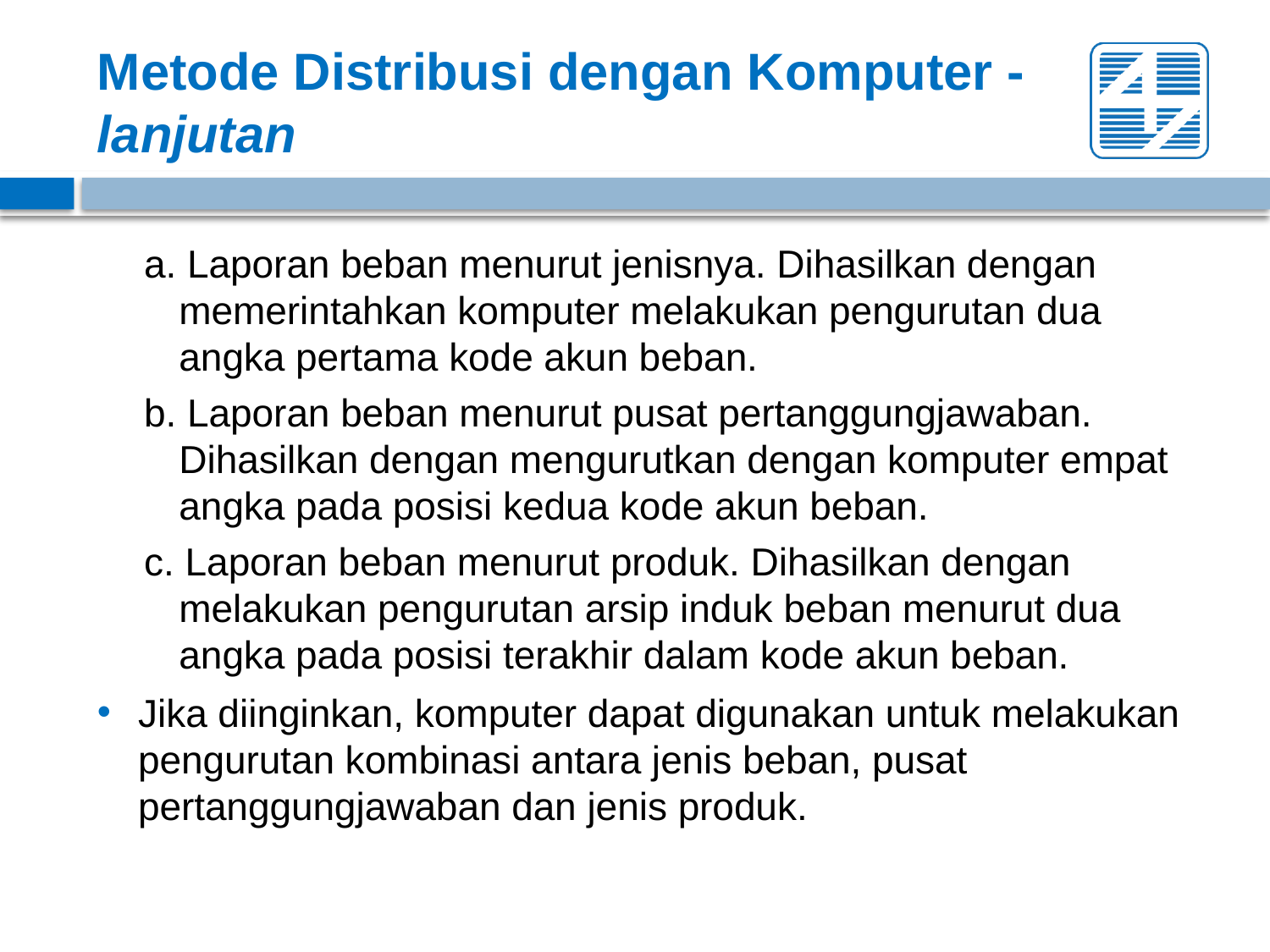

# Metode Distribusi dengan Komputer - lanjutan
a. Laporan beban menurut jenisnya. Dihasilkan dengan memerintahkan komputer melakukan pengurutan dua angka pertama kode akun beban.
b. Laporan beban menurut pusat pertanggungjawaban. Dihasilkan dengan mengurutkan dengan komputer empat angka pada posisi kedua kode akun beban.
c. Laporan beban menurut produk. Dihasilkan dengan melakukan pengurutan arsip induk beban menurut dua angka pada posisi terakhir dalam kode akun beban.
Jika diinginkan, komputer dapat digunakan untuk melakukan pengurutan kombinasi antara jenis beban, pusat pertanggungjawaban dan jenis produk.